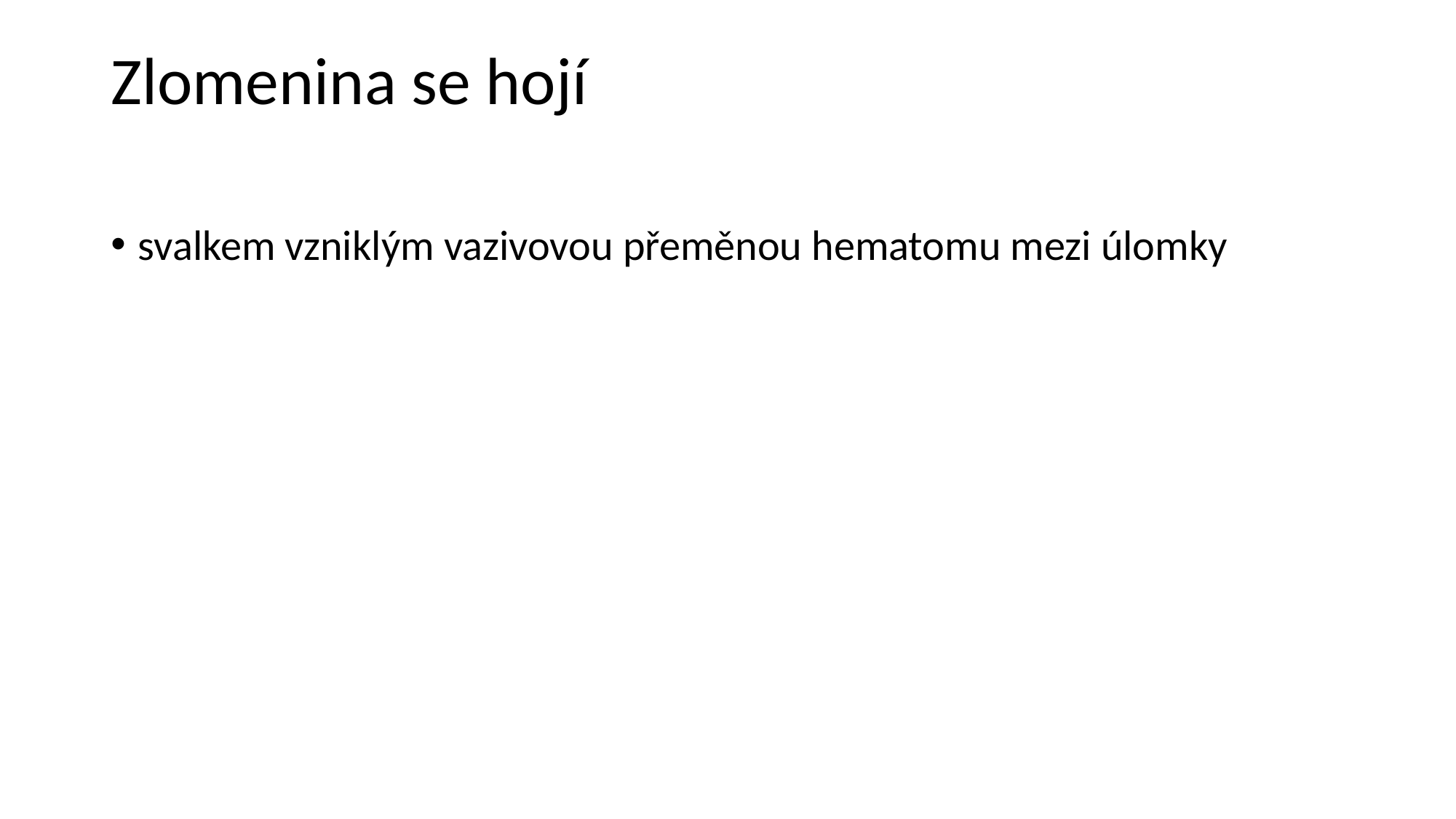

# Zlomenina se hojí
svalkem vzniklým vazivovou přeměnou hematomu mezi úlomky